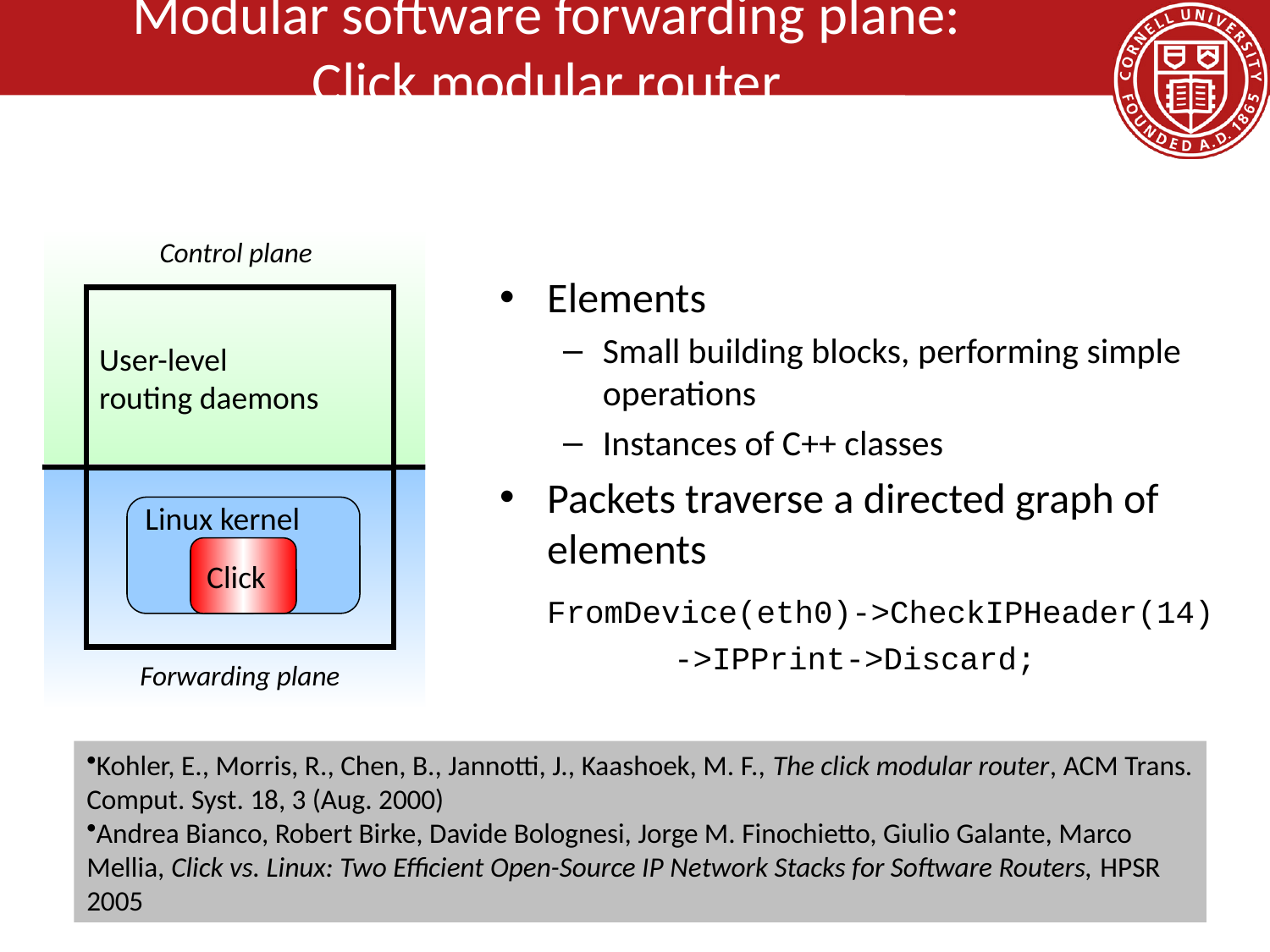

# Modular software forwarding plane: Click modular router
Control plane

Elements
Small building blocks, performing simple operations
Instances of C++ classes
Packets traverse a directed graph of elements
	FromDevice(eth0)->CheckIPHeader(14)
		->IPPrint->Discard;
User-level
routing daemons

Linux kernel

Click
Forwarding plane
Kohler, E., Morris, R., Chen, B., Jannotti, J., Kaashoek, M. F., The click modular router, ACM Trans. Comput. Syst. 18, 3 (Aug. 2000)
Andrea Bianco, Robert Birke, Davide Bolognesi, Jorge M. Finochietto, Giulio Galante, Marco Mellia, Click vs. Linux: Two Efficient Open-Source IP Network Stacks for Software Routers, HPSR 2005